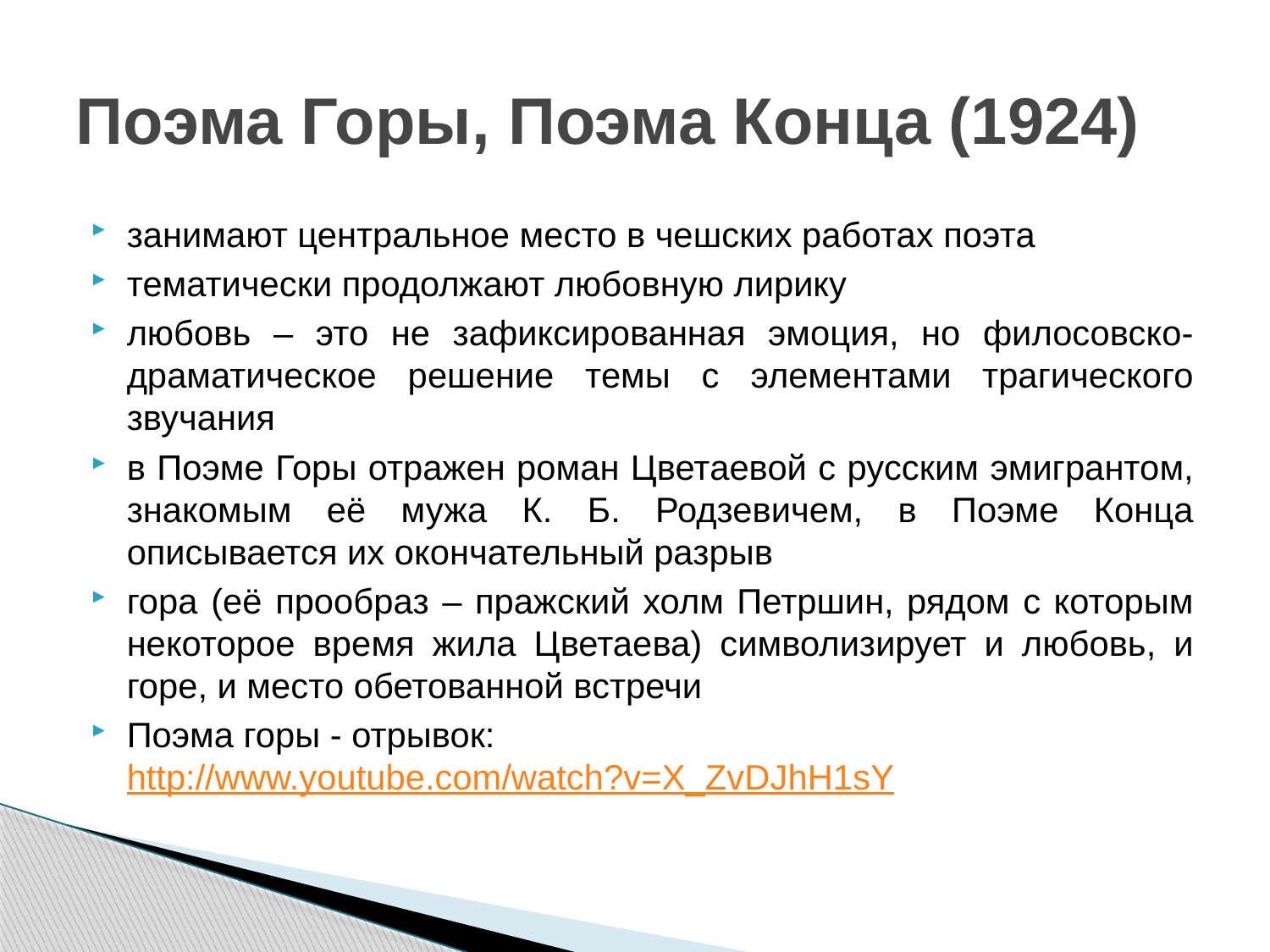

# Поэма Горы, Поэма Конца (1924)
занимают центральное место в чешских работах поэта
тематически продолжают любовную лирику
любовь – это не зафиксированная эмоция, но филосовско-драматическое решение темы с элементами трагического звучания
в Поэме Горы отражен роман Цветаевой с русским эмигрантом, знакомым её мужа К. Б. Родзевичем, в Поэме Конца описывается их окончательный разрыв
гора (её прообраз – пражский холм Петршин, рядом с которым некоторое время жила Цветаева) символизирует и любовь, и горе, и место обетованной встречи
Поэма горы - отрывок: http://www.youtube.com/watch?v=X_ZvDJhH1sY